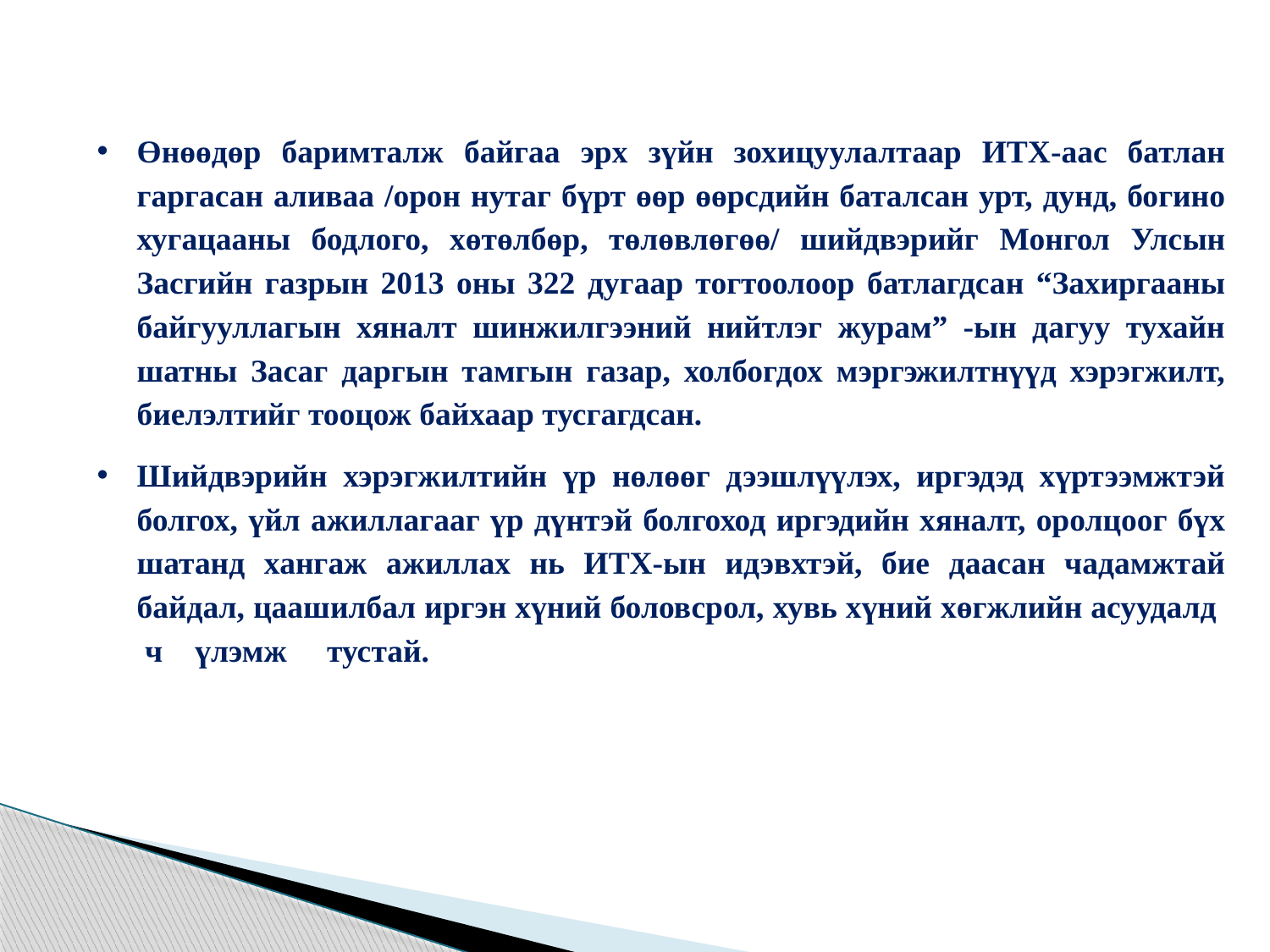

Өнөөдөр баримталж байгаа эрх зүйн зохицуулалтаар ИТХ-аас батлан гаргасан аливаа /орон нутаг бүрт өөр өөрсдийн баталсан урт, дунд, богино хугацааны бодлого, хөтөлбөр, төлөвлөгөө/ шийдвэрийг Монгол Улсын Засгийн газрын 2013 оны 322 дугаар тогтоолоор батлагдсан “Захиргааны байгууллагын хяналт шинжилгээний нийтлэг журам” -ын дагуу тухайн шатны Засаг даргын тамгын газар, холбогдох мэргэжилтнүүд хэрэгжилт, биелэлтийг тооцож байхаар тусгагдсан.
Шийдвэрийн хэрэгжилтийн үр нөлөөг дээшлүүлэх, иргэдэд хүртээмжтэй болгох, үйл ажиллагааг үр дүнтэй болгоход иргэдийн хяналт, оролцоог бүх шатанд хангаж ажиллах нь ИТХ-ын идэвхтэй, бие даасан чадамжтай байдал, цаашилбал иргэн хүний боловсрол, хувь хүний хөгжлийн асуудалд   ч    үлэмж     тустай.